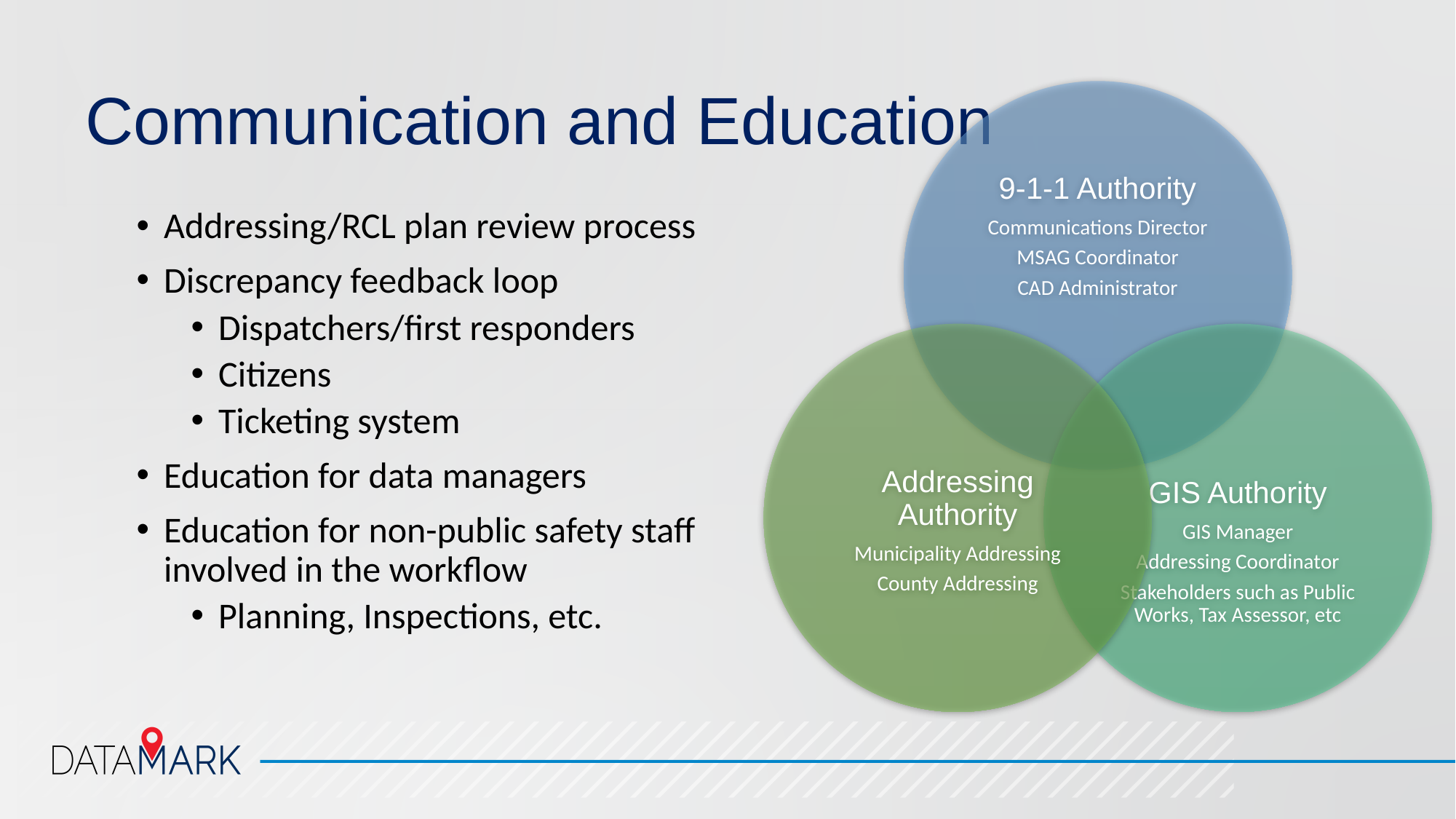

# Communication and Education
9-1-1 Authority
Communications Director
MSAG Coordinator
CAD Administrator

GIS Authority
GIS Manager
Addressing Coordinator
Stakeholders such as Public Works, Tax Assessor, etc
Addressing Authority
Municipality Addressing
County Addressing
Addressing/RCL plan review process
Discrepancy feedback loop
Dispatchers/first responders
Citizens
Ticketing system
Education for data managers
Education for non-public safety staff involved in the workflow
Planning, Inspections, etc.